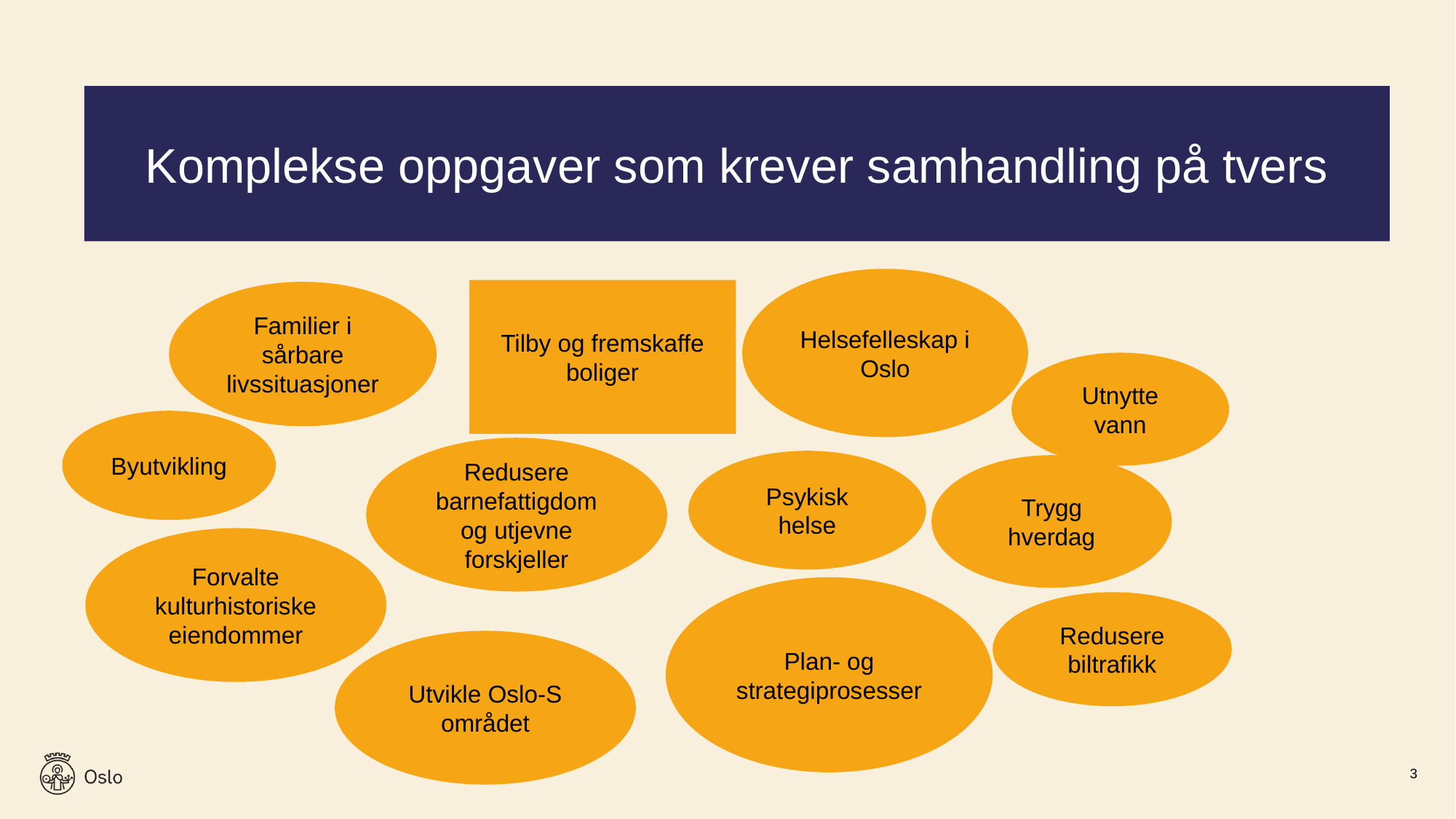

# Komplekse oppgaver som krever samhandling på tvers
Helsefelleskap i Oslo
Tilby og fremskaffe boliger
Familier i sårbare livssituasjoner
Utnytte vann
Byutvikling
Redusere barnefattigdom og utjevne forskjeller
Psykisk helse
Trygg hverdag
Forvalte kulturhistoriske eiendommer
Plan- og strategiprosesser
Redusere biltrafikk
Utvikle Oslo-S området
3